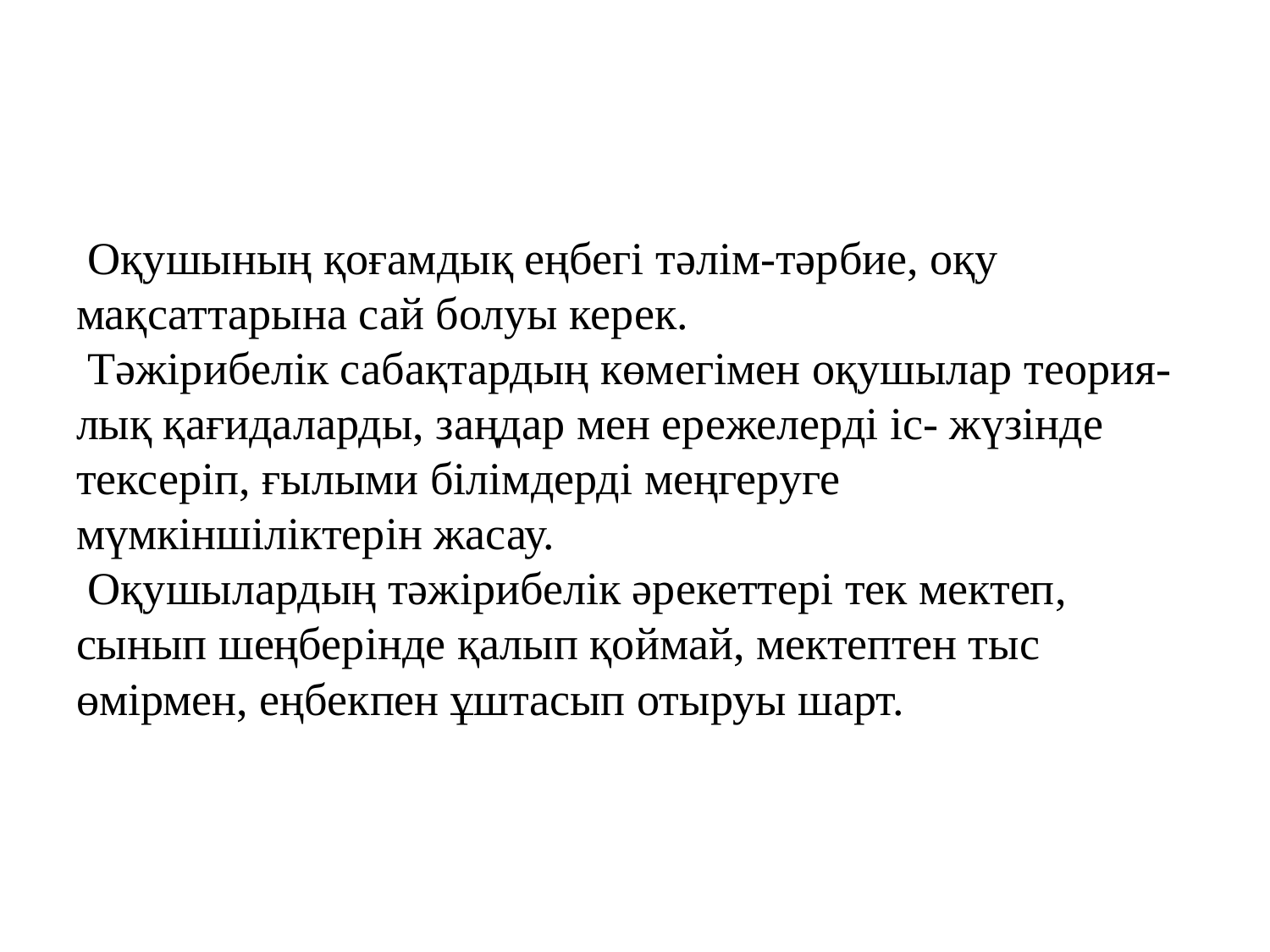

#
 Оқушының қоғамдық еңбегі тәлім-тәрбие, оқу мақсаттарына сай болуы керек.
 Тәжірибелік сабақтардың көмегімен оқушылар теория-лық қағидаларды, заңдар мен ережелерді іс- жүзінде тексеріп, ғылыми білімдерді меңгеруге мүмкіншіліктерін жасау.
 Оқушылардың тәжірибелік әрекеттері тек мектеп, сынып шеңберінде қалып қоймай, мектептен тыс өмірмен, еңбекпен ұштасып отыруы шарт.